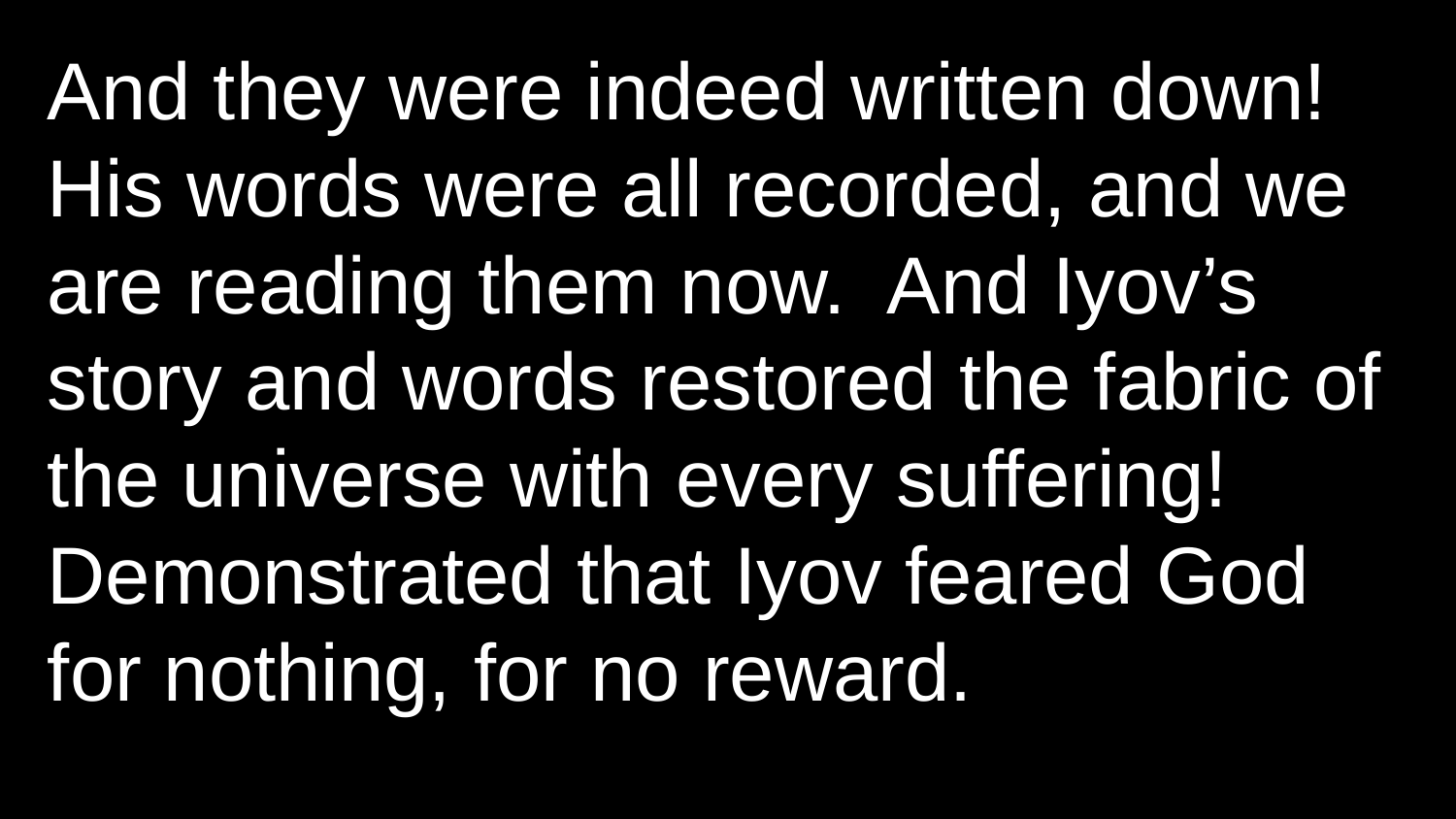

And they were indeed written down!  His words were all recorded, and we are reading them now.  And Iyov’s story and words restored the fabric of the universe with every suffering!   Demonstrated that Iyov feared God for nothing, for no reward.